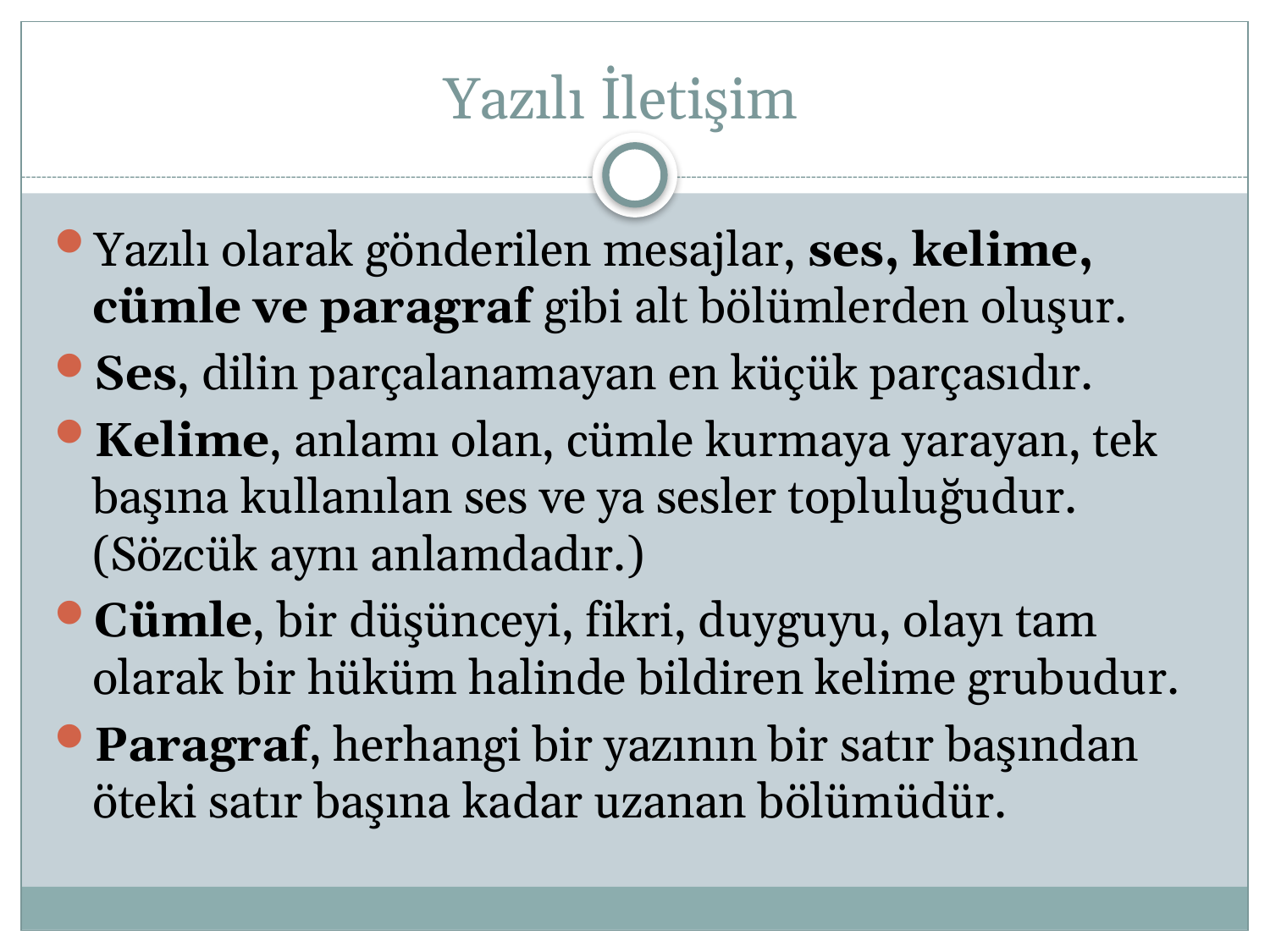

# Yazılı İletişim
Yazılı olarak gönderilen mesajlar, ses, kelime, cümle ve paragraf gibi alt bölümlerden oluşur.
Ses, dilin parçalanamayan en küçük parçasıdır.
Kelime, anlamı olan, cümle kurmaya yarayan, tek başına kullanılan ses ve ya sesler topluluğudur.(Sözcük aynı anlamdadır.)
Cümle, bir düşünceyi, fikri, duyguyu, olayı tam olarak bir hüküm halinde bildiren kelime grubudur.
Paragraf, herhangi bir yazının bir satır başından öteki satır başına kadar uzanan bölümüdür.